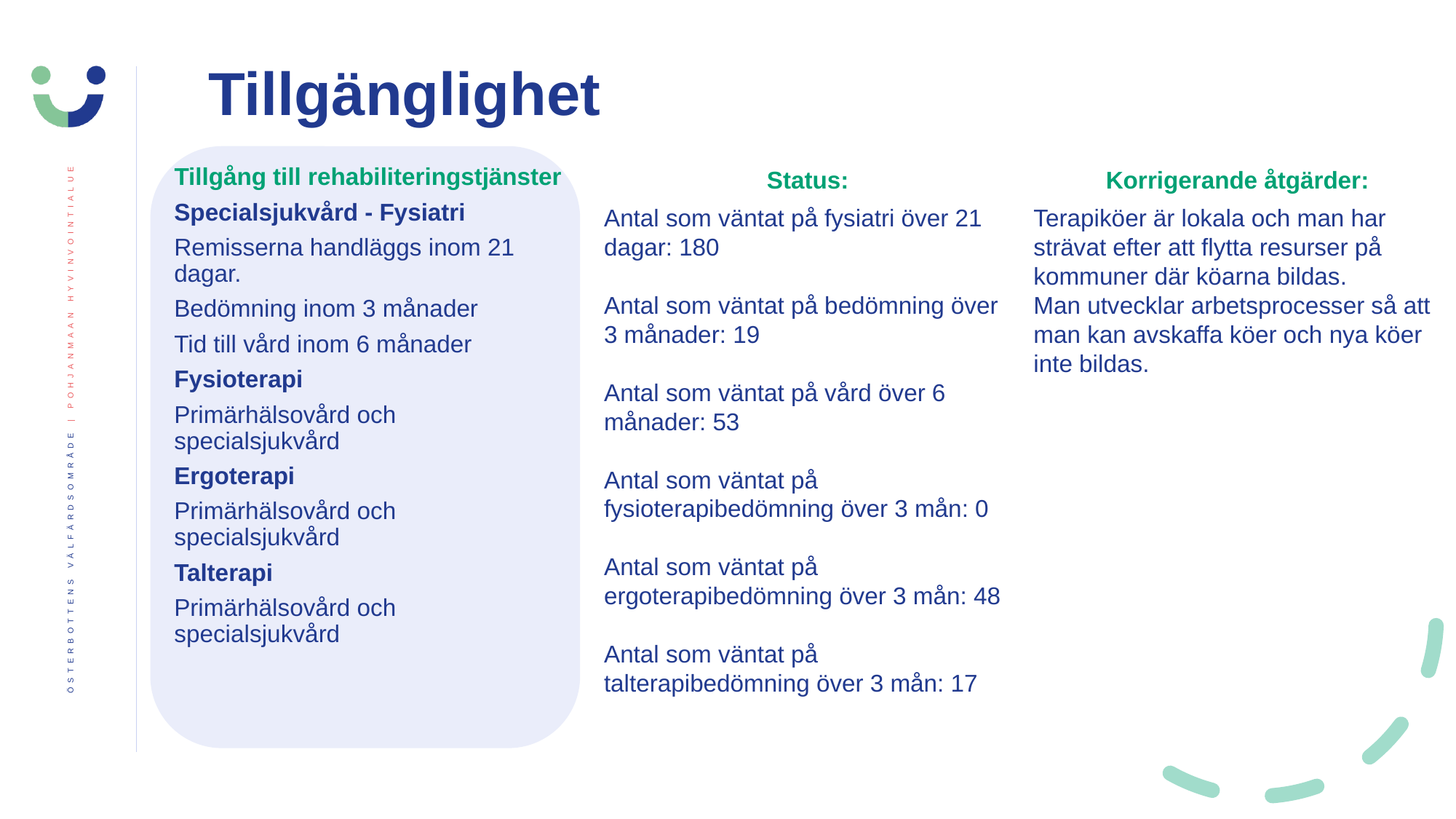

Tillgänglighet

Tillgång till rehabiliteringstjänster
Specialsjukvård - Fysiatri
Remisserna handläggs inom 21 dagar.
Bedömning inom 3 månader
Tid till vård inom 6 månader
Fysioterapi
Primärhälsovård och specialsjukvård
Ergoterapi
Primärhälsovård och specialsjukvård
Talterapi
Primärhälsovård och specialsjukvård

Status:
Antal som väntat på fysiatri över 21 dagar: 180

Antal som väntat på bedömning över 3 månader: 19

Antal som väntat på vård över 6 månader: 53

Antal som väntat på fysioterapibedömning över 3 mån: 0

Antal som väntat på ergoterapibedömning över 3 mån: 48

Antal som väntat på talterapibedömning över 3 mån: 17

Korrigerande åtgärder:
Terapiköer är lokala och man har strävat efter att flytta resurser på kommuner där köarna bildas.
Man utvecklar arbetsprocesser så att man kan avskaffa köer och nya köer inte bildas.